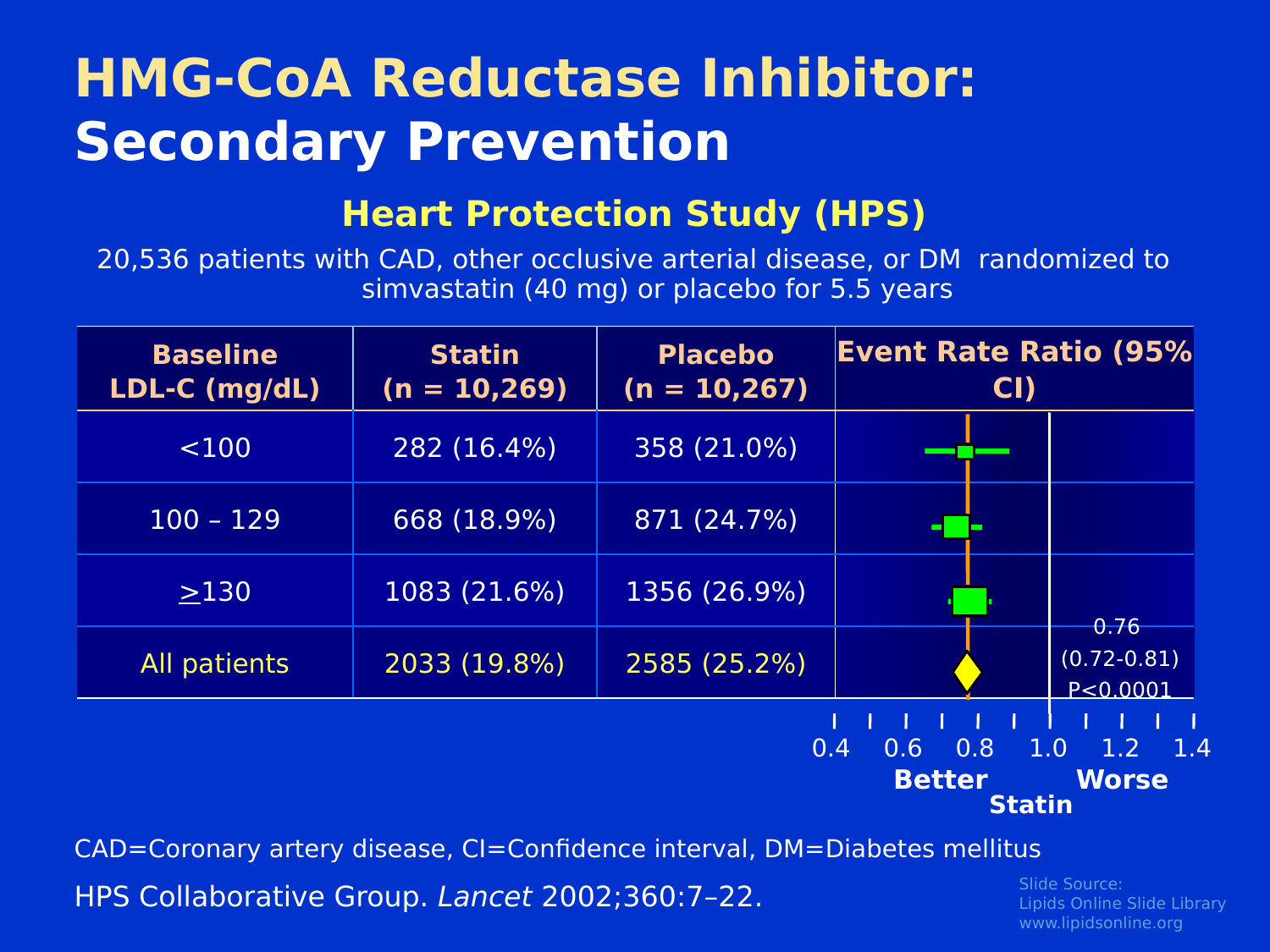

HMG-CoA Reductase Inhibitor:
Secondary Prevention
Heart Protection Study (HPS)
20,536 patients with CAD, other occlusive arterial disease, or DM  randomized to simvastatin (40 mg) or placebo for 5.5 years
| Baseline LDL-C (mg/dL) | Statin (n = 10,269) | Placebo (n = 10,267) | Event Rate Ratio (95% CI) |
| --- | --- | --- | --- |
| <100 | 282 (16.4%) | 358 (21.0%) |  |
| 100 – 129 | 668 (18.9%) | 871 (24.7%) |  |
| >130 | 1083 (21.6%) | 1356 (26.9%) |  |
| All patients | 2033 (19.8%) | 2585 (25.2%) |  |

0.4
0.6
0.8
1.0
1.2
1.4

0.76
(0.72-0.81)
P<0.0001

Better
Worse
Statin
CAD=Coronary artery disease, CI=Confidence interval, DM=Diabetes mellitus
HPS Collaborative Group. Lancet 2002;360:7–22.